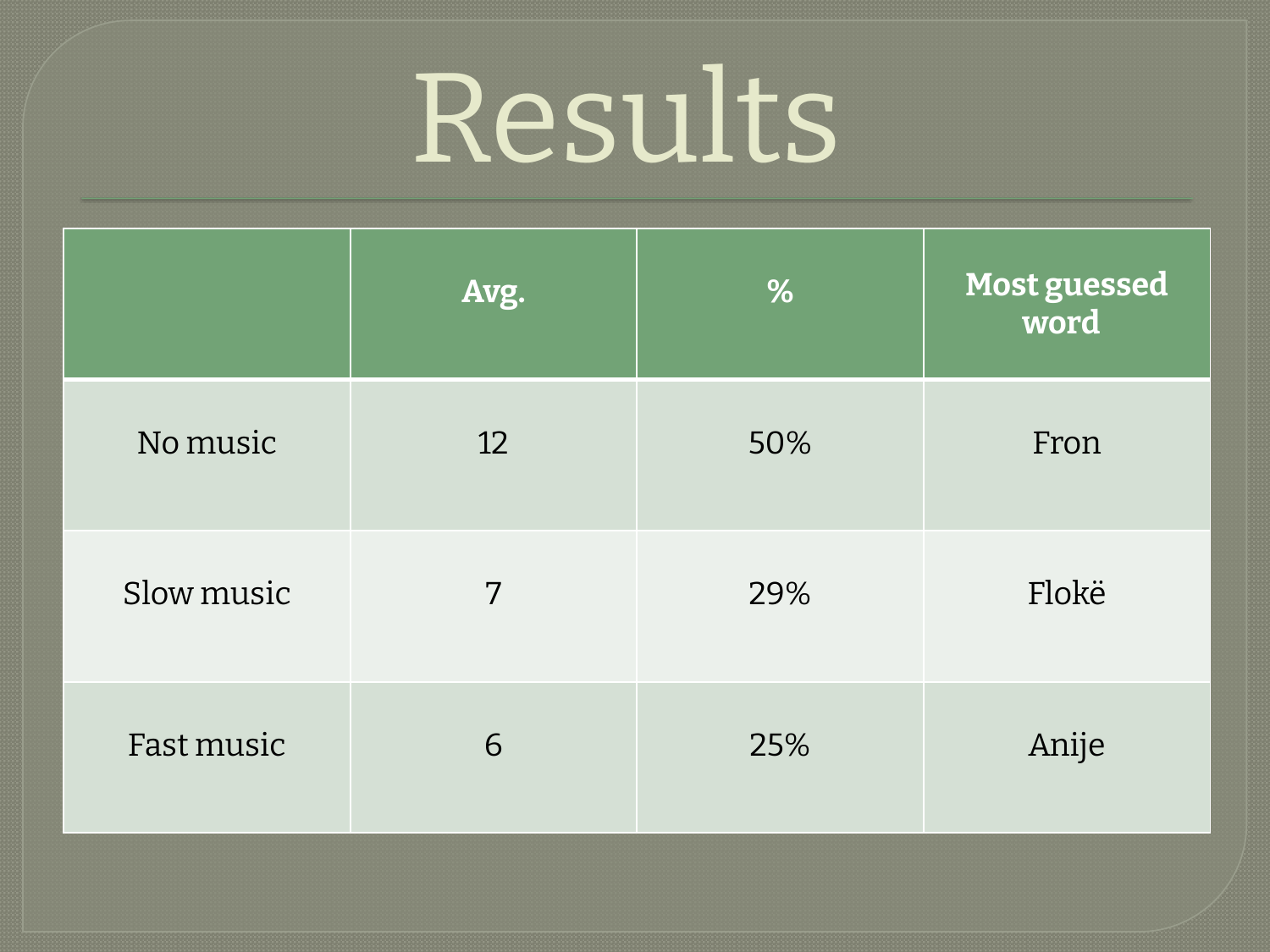

# Results
|  | Avg. | % | Most guessed word |
| --- | --- | --- | --- |
| No music | 12 | 50% | Fron |
| Slow music | 7 | 29% | Flokë |
| Fast music | 6 | 25% | Anije |